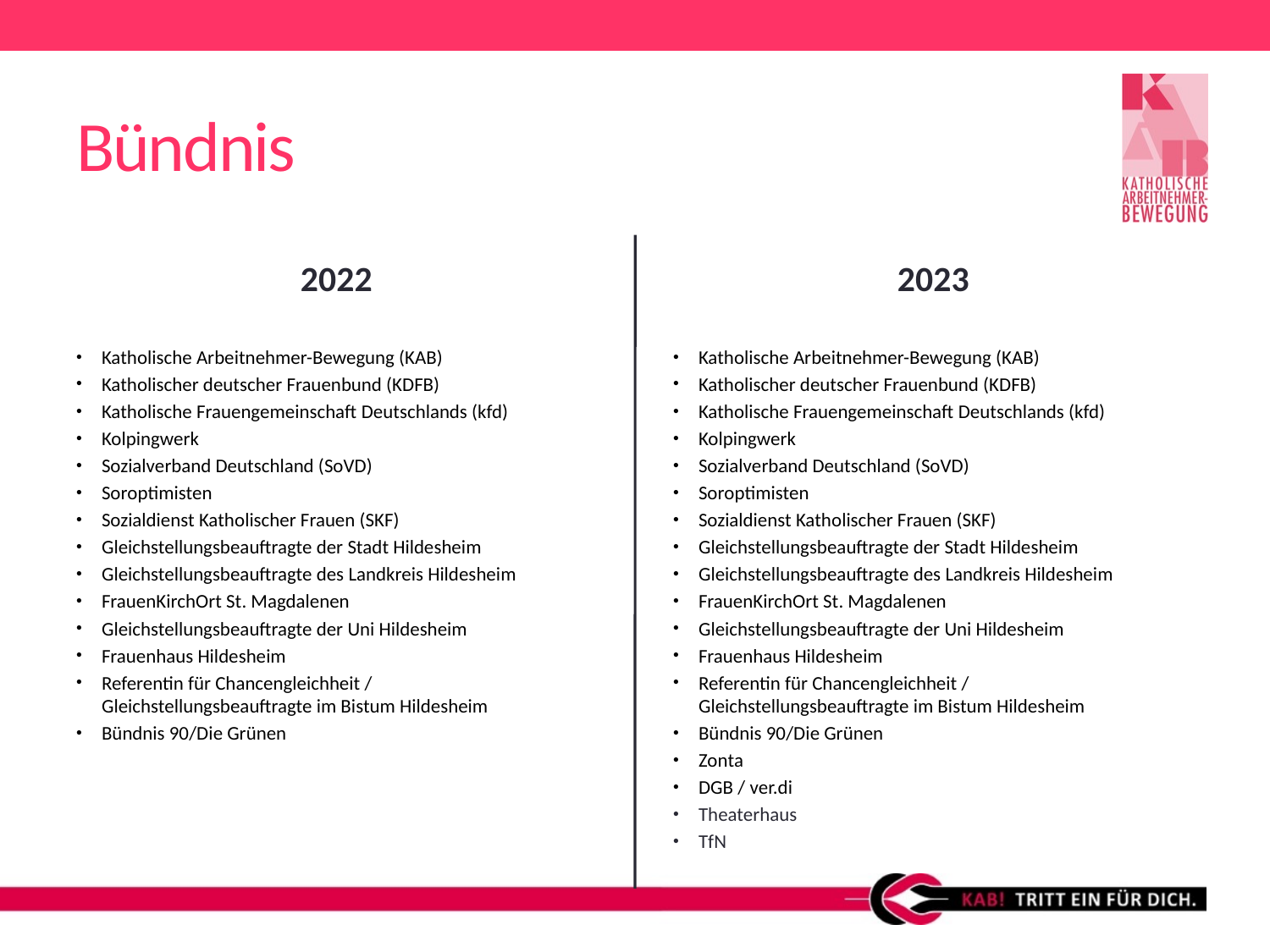

# Bündnis
2022
2023
Katholische Arbeitnehmer-Bewegung (KAB)
Katholischer deutscher Frauenbund (KDFB)
Katholische Frauengemeinschaft Deutschlands (kfd)
Kolpingwerk
Sozialverband Deutschland (SoVD)
Soroptimisten
Sozialdienst Katholischer Frauen (SKF)
Gleichstellungsbeauftragte der Stadt Hildesheim
Gleichstellungsbeauftragte des Landkreis Hildesheim
FrauenKirchOrt St. Magdalenen
Gleichstellungsbeauftragte der Uni Hildesheim
Frauenhaus Hildesheim
Referentin für Chancengleichheit /
Gleichstellungsbeauftragte im Bistum Hildesheim
Bündnis 90/Die Grünen

Katholische Arbeitnehmer-Bewegung (KAB)
Katholischer deutscher Frauenbund (KDFB)
Katholische Frauengemeinschaft Deutschlands (kfd)
Kolpingwerk
Sozialverband Deutschland (SoVD)
Soroptimisten
Sozialdienst Katholischer Frauen (SKF)
Gleichstellungsbeauftragte der Stadt Hildesheim
Gleichstellungsbeauftragte des Landkreis Hildesheim
FrauenKirchOrt St. Magdalenen
Gleichstellungsbeauftragte der Uni Hildesheim
Frauenhaus Hildesheim
Referentin für Chancengleichheit /
Gleichstellungsbeauftragte im Bistum Hildesheim
Bündnis 90/Die Grünen
Zonta
DGB / ver.di
Theaterhaus
TfN